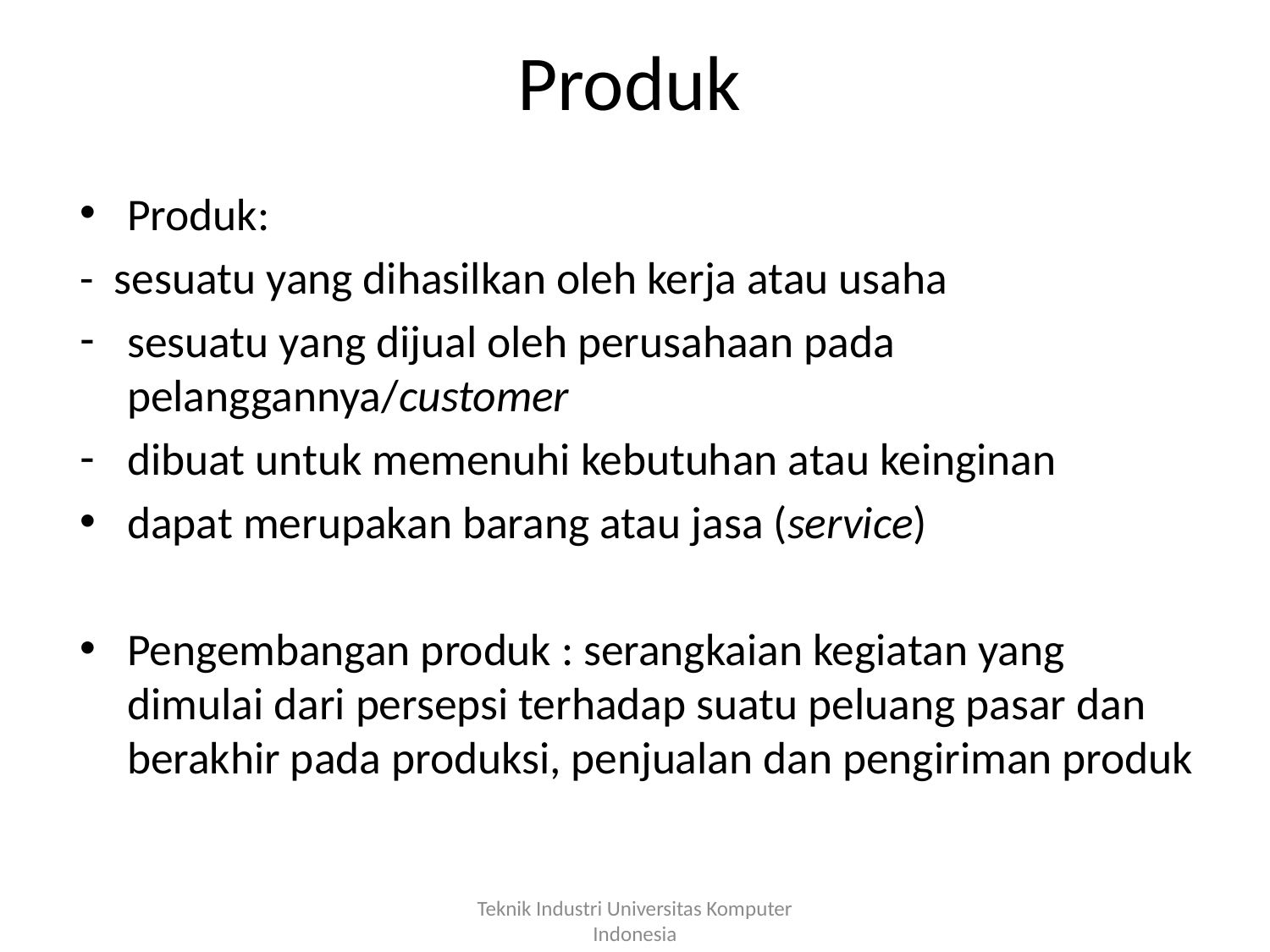

# Produk
Produk:
-  sesuatu yang dihasilkan oleh kerja atau usaha
sesuatu yang dijual oleh perusahaan pada pelanggannya/customer
dibuat untuk memenuhi kebutuhan atau keinginan
dapat merupakan barang atau jasa (service)

Pengembangan produk : serangkaian kegiatan yang dimulai dari persepsi terhadap suatu peluang pasar dan berakhir pada produksi, penjualan dan pengiriman produk

Teknik Industri Universitas Komputer Indonesia